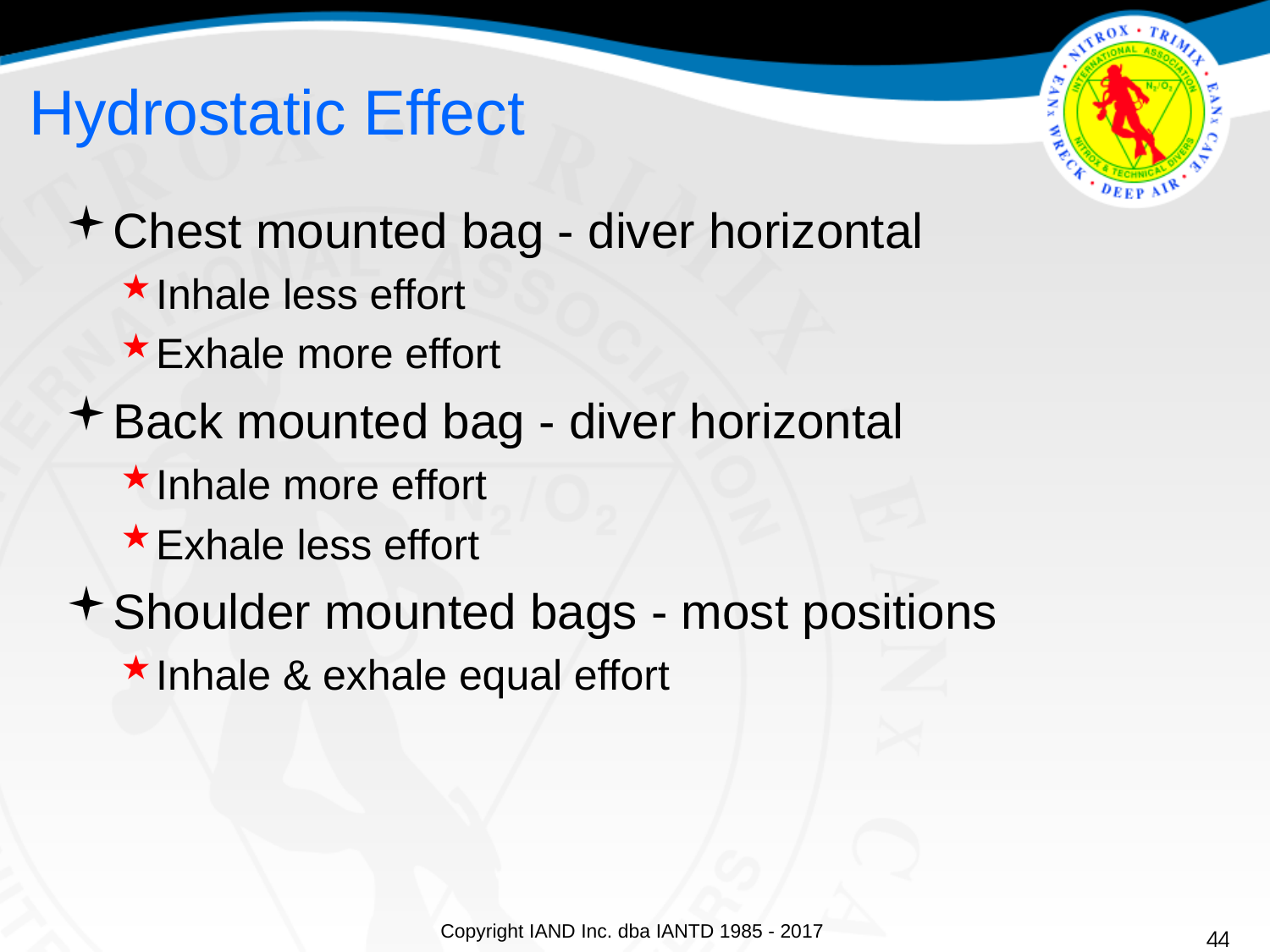

Hydrostatic Effect
Chest mounted bag - diver horizontal
Inhale less effort
Exhale more effort
Back mounted bag - diver horizontal
Inhale more effort
Exhale less effort
Shoulder mounted bags - most positions
Inhale & exhale equal effort
44